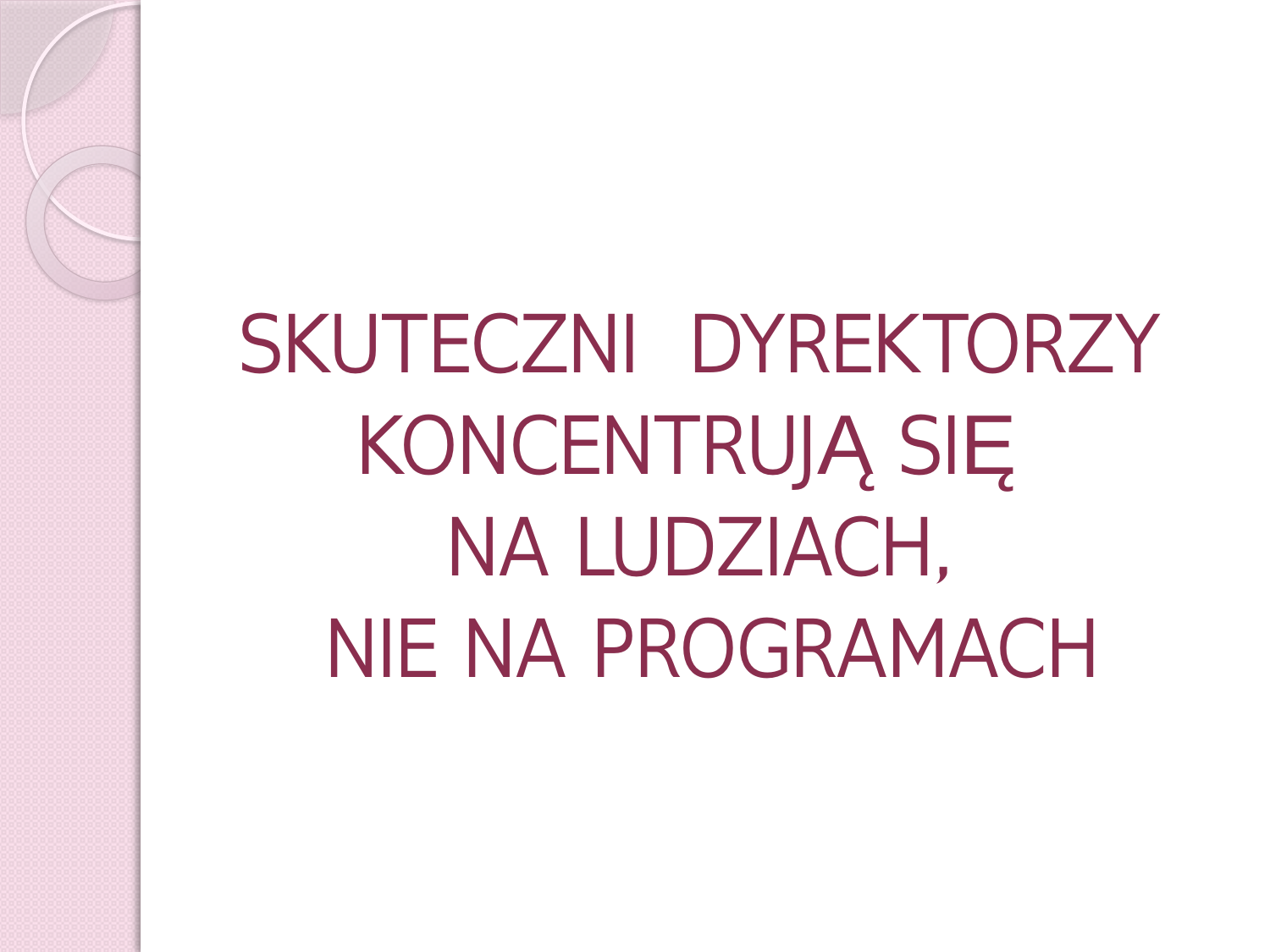

# SKUTECZNI  DYREKTORZY KONCENTRUJĄ SIĘ NA LUDZIACH, NIE NA PROGRAMACH